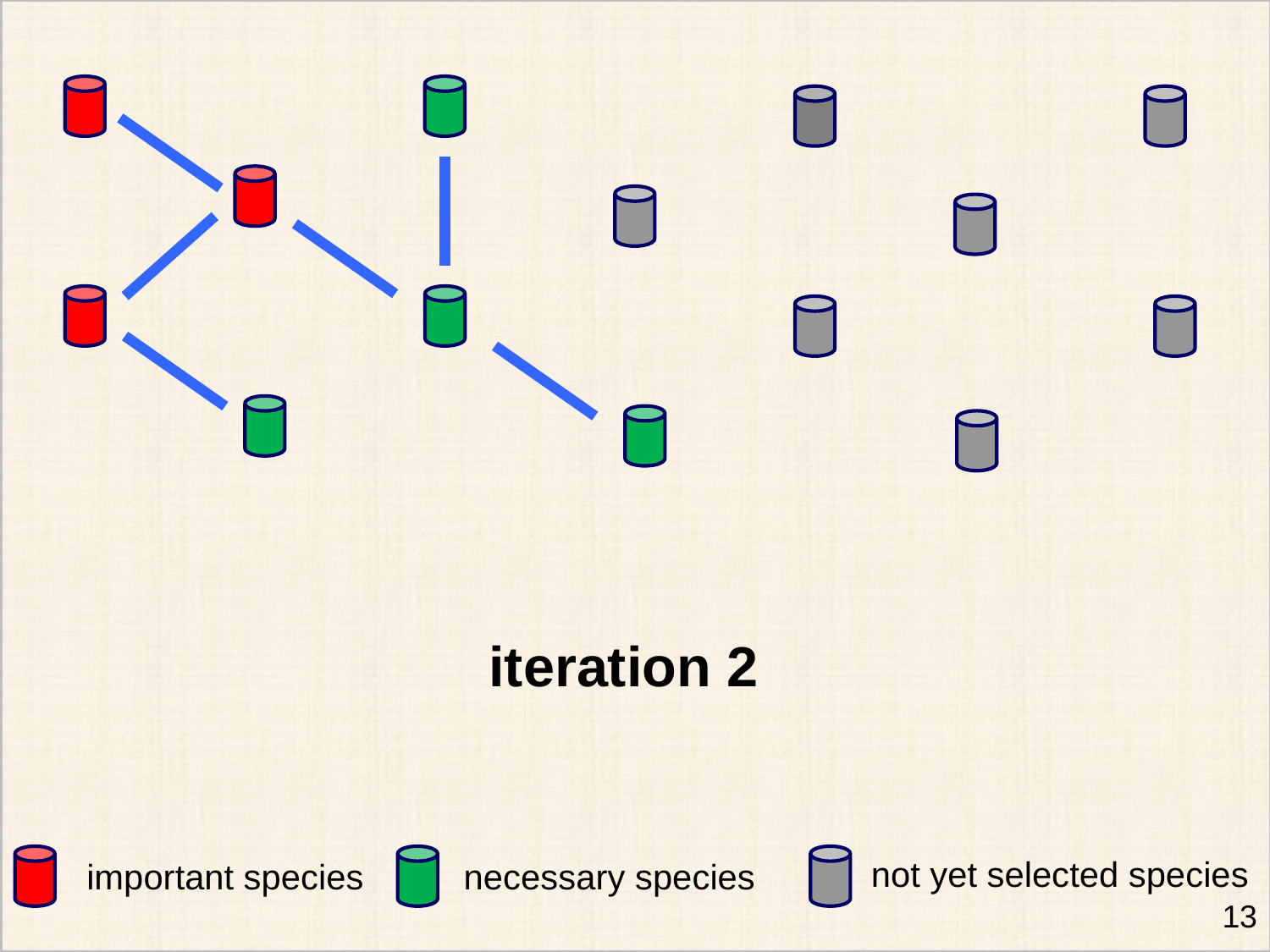

iteration 2

not yet selected species
important species
necessary species
13